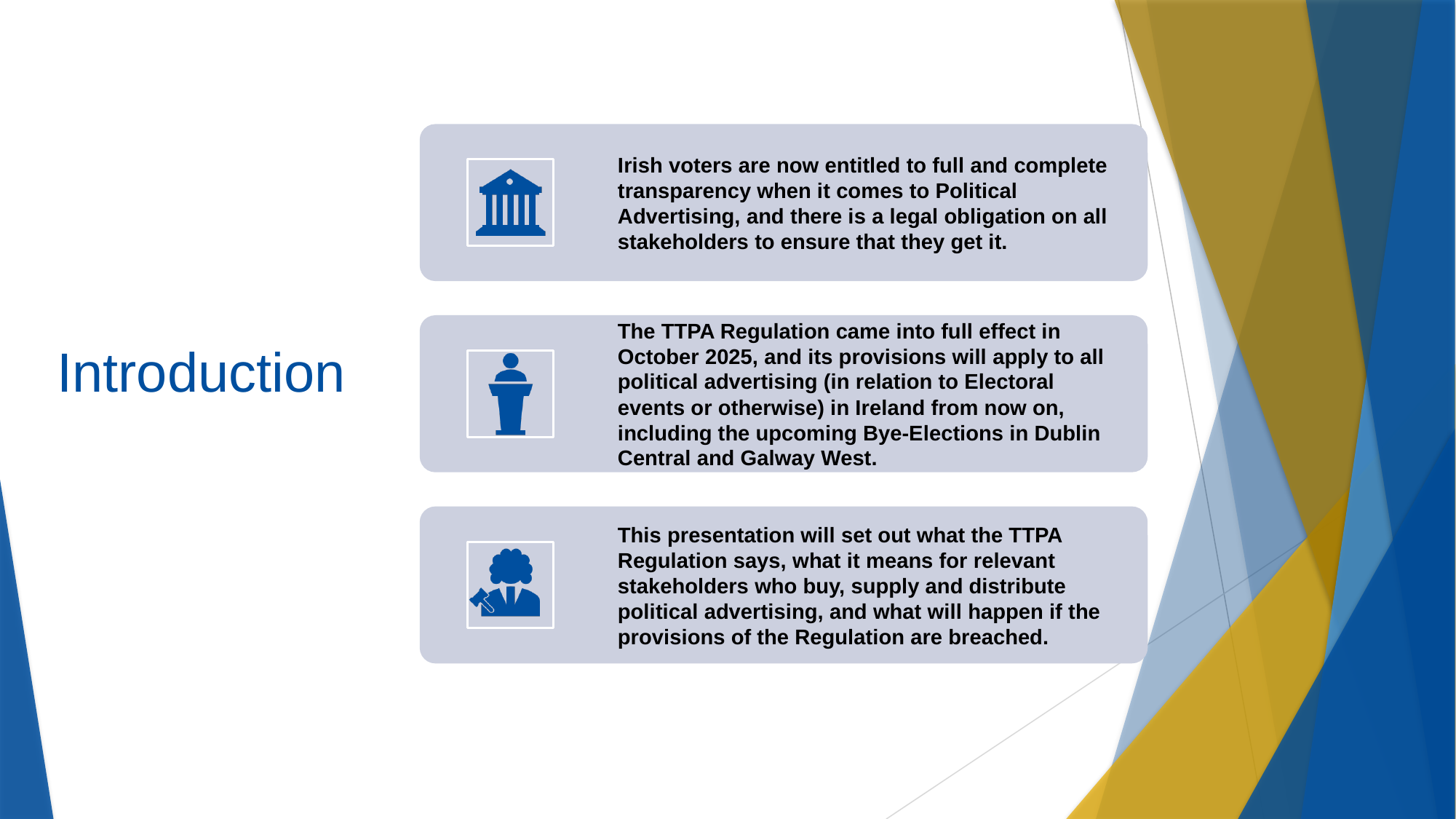

Irish voters are now entitled to full and complete transparency when it comes to Political Advertising, and there is a legal obligation on all stakeholders to ensure that they get it.
The TTPA Regulation came into full effect in October 2025, and its provisions will apply to all political advertising (in relation to Electoral events or otherwise) in Ireland from now on, including the upcoming Bye-Elections in Dublin Central and Galway West.
This presentation will set out what the TTPA Regulation says, what it means for relevant stakeholders who buy, supply and distribute political advertising, and what will happen if the provisions of the Regulation are breached.
# Introduction